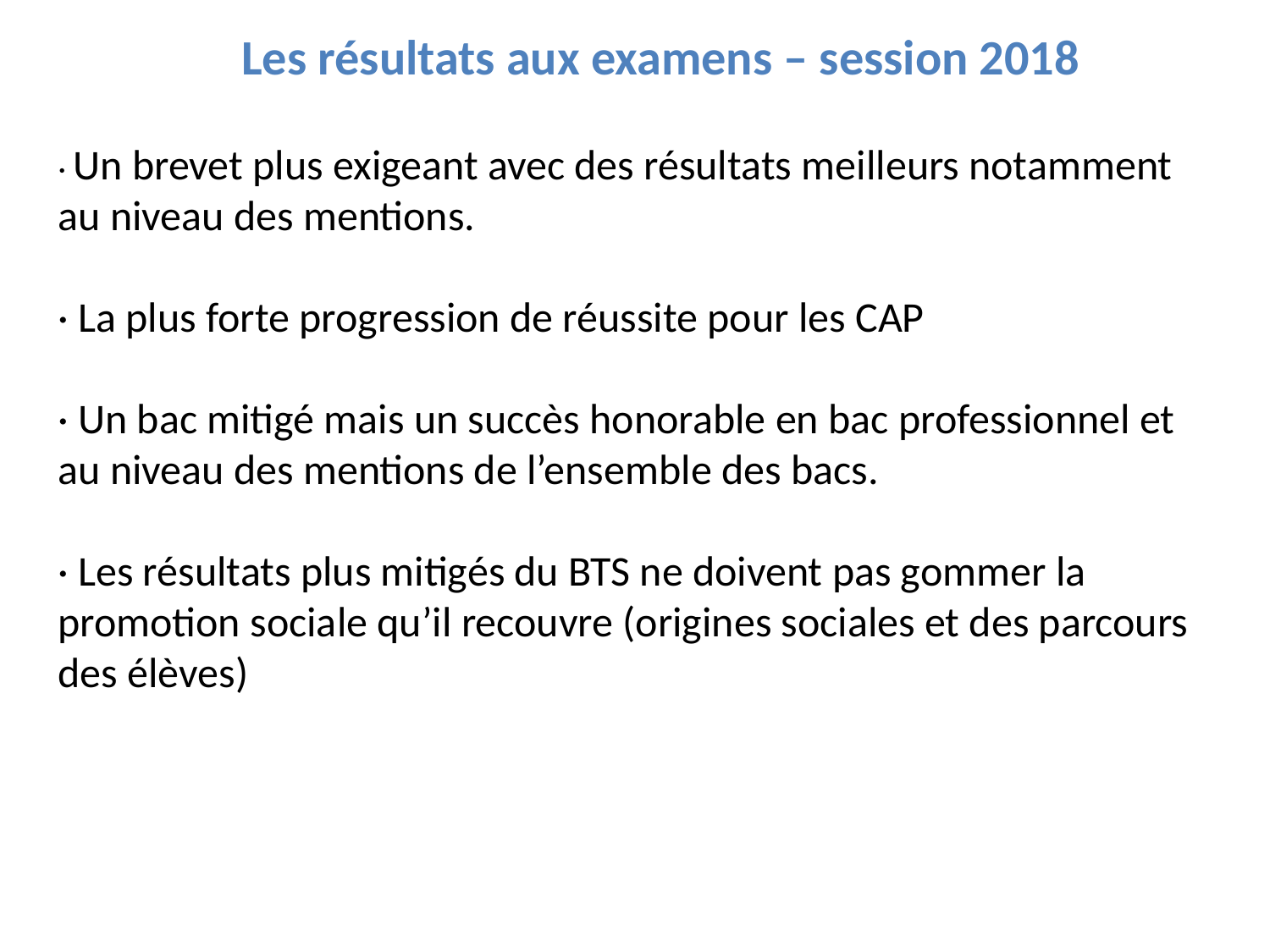

# Les résultats aux examens – session 2018

· Un brevet plus exigeant avec des résultats meilleurs notamment au niveau des mentions.

· La plus forte progression de réussite pour les CAP

· Un bac mitigé mais un succès honorable en bac professionnel et au niveau des mentions de l’ensemble des bacs.

· Les résultats plus mitigés du BTS ne doivent pas gommer la promotion sociale qu’il recouvre (origines sociales et des parcours des élèves)